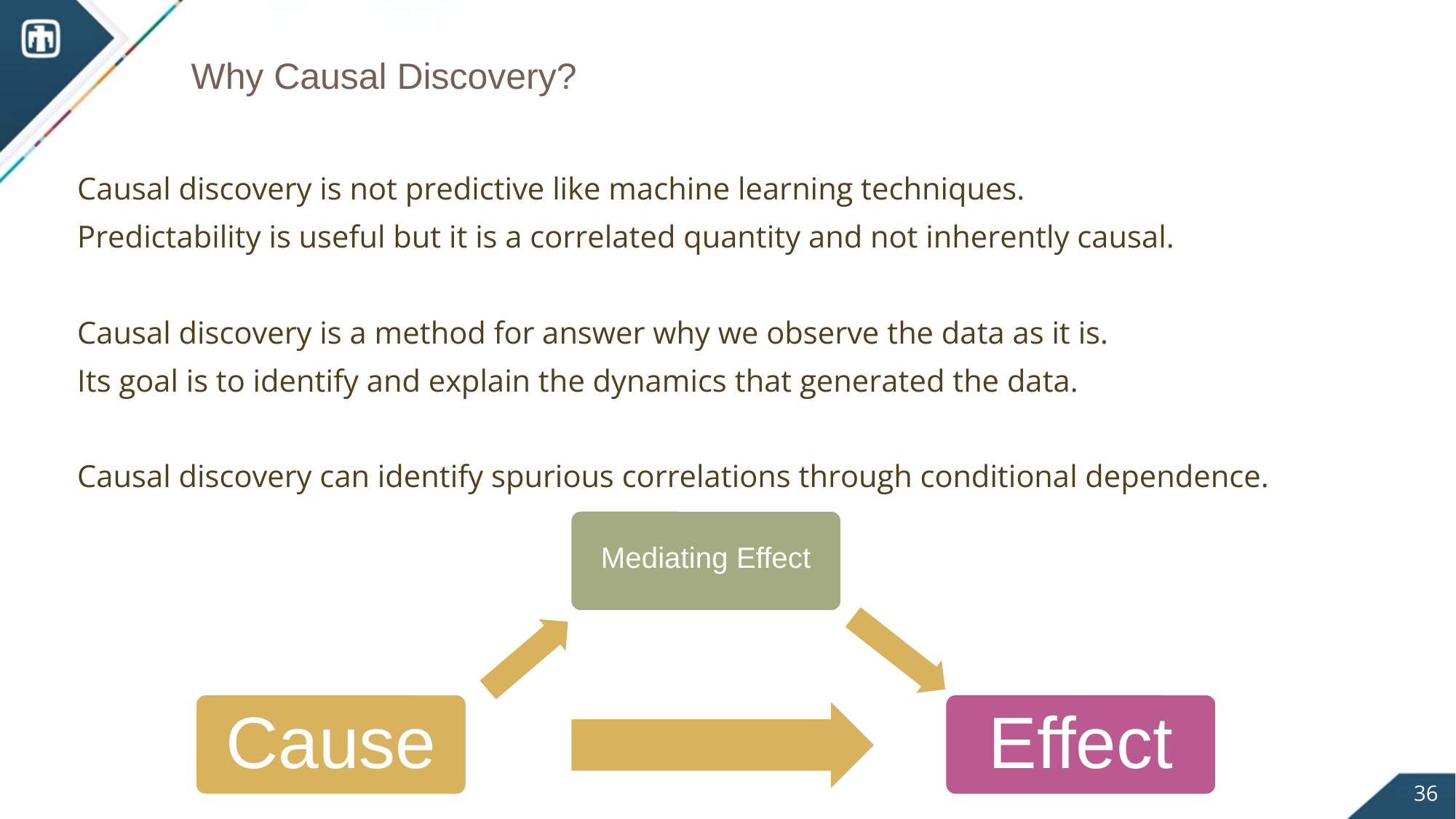

# Why Causal Discovery?
Causal discovery is not predictive like machine learning techniques.
Predictability is useful but it is a correlated quantity and not inherently causal.

Causal discovery is a method for answer why we observe the data as it is.
Its goal is to identify and explain the dynamics that generated the data.

Causal discovery can identify spurious correlations through conditional dependence.

Mediating Effect

Cause

Effect

36